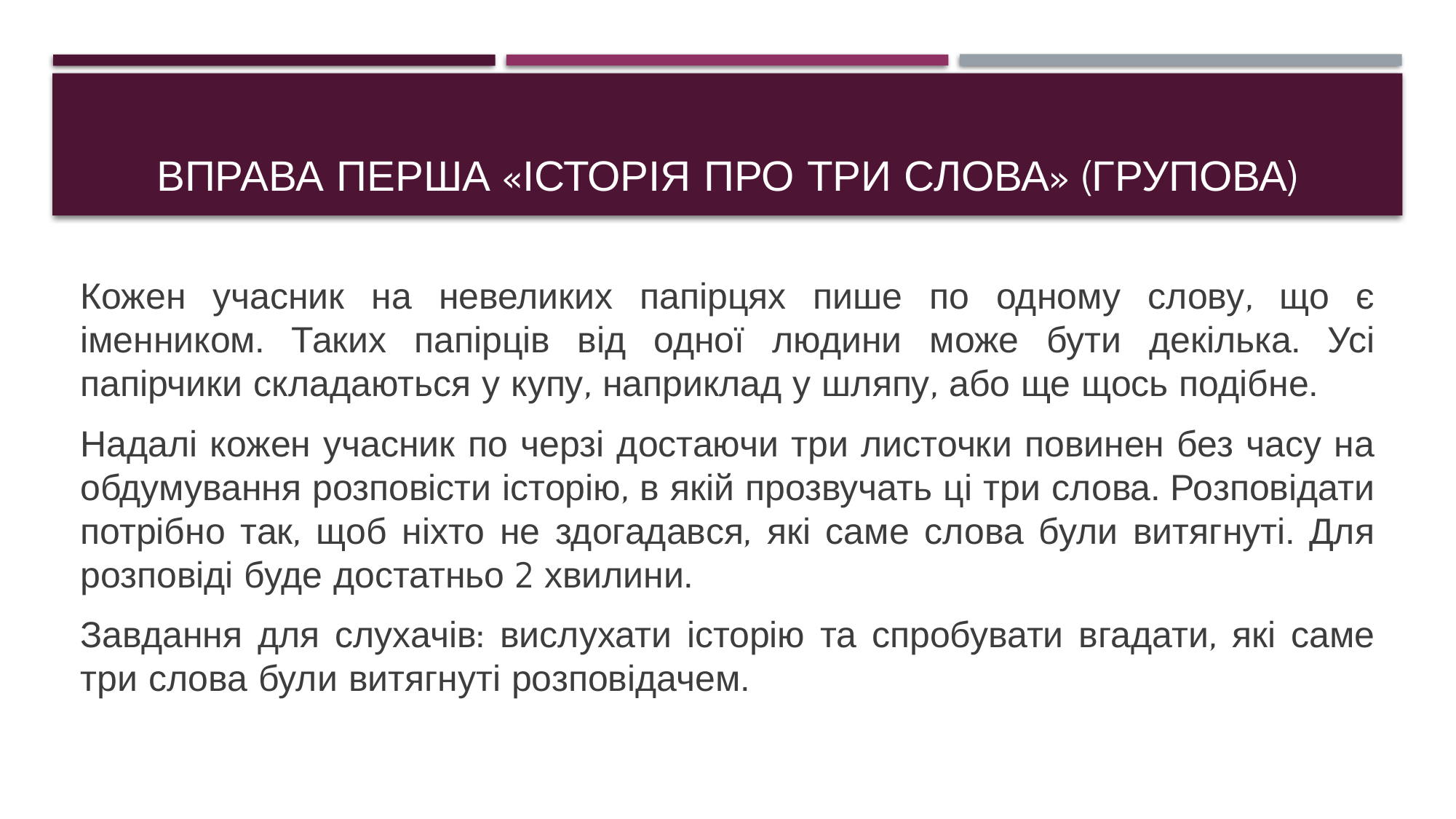

# Вправа перша «Історія про три слова» (групова)
Кожен учасник на невеликих папірцях пише по одному слову, що є іменником. Таких папірців від одної людини може бути декілька. Усі папірчики складаються у купу, наприклад у шляпу, або ще щось подібне.
Надалі кожен учасник по черзі достаючи три листочки повинен без часу на обдумування розповісти історію, в якій прозвучать ці три слова. Розповідати потрібно так, щоб ніхто не здогадався, які саме слова були витягнуті. Для розповіді буде достатньо 2 хвилини.
Завдання для слухачів: вислухати історію та спробувати вгадати, які саме три слова були витягнуті розповідачем.